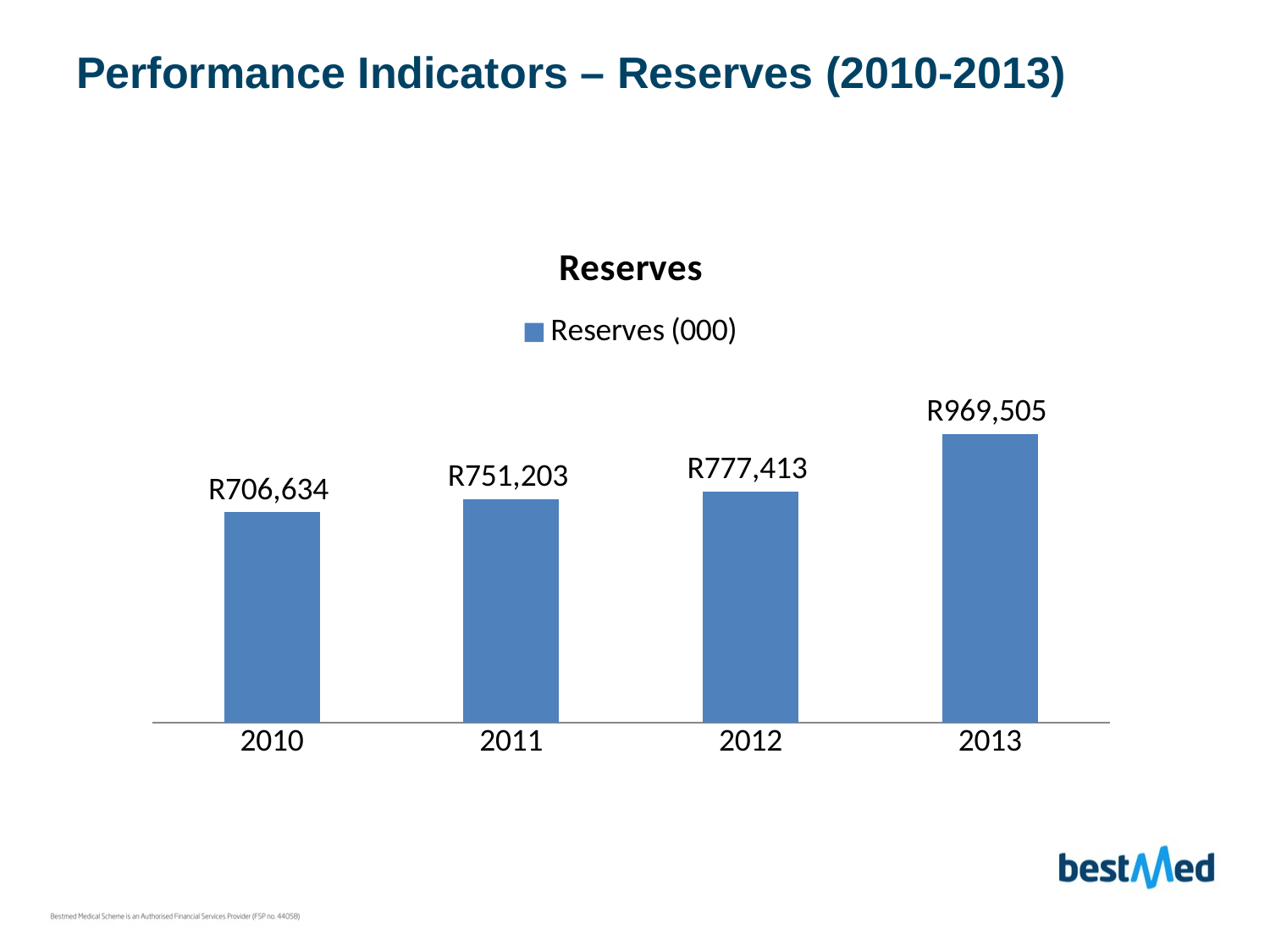

# Performance Indicators – Reserves (2010-2013)

### Chart: Reserves

| Category | Reserves (000) |
|---|---|
| 2010 | 706634.0 |
| 2011 | 751203.0 |
| 2012 | 777413.0 |
| 2013 | 969505.0 |